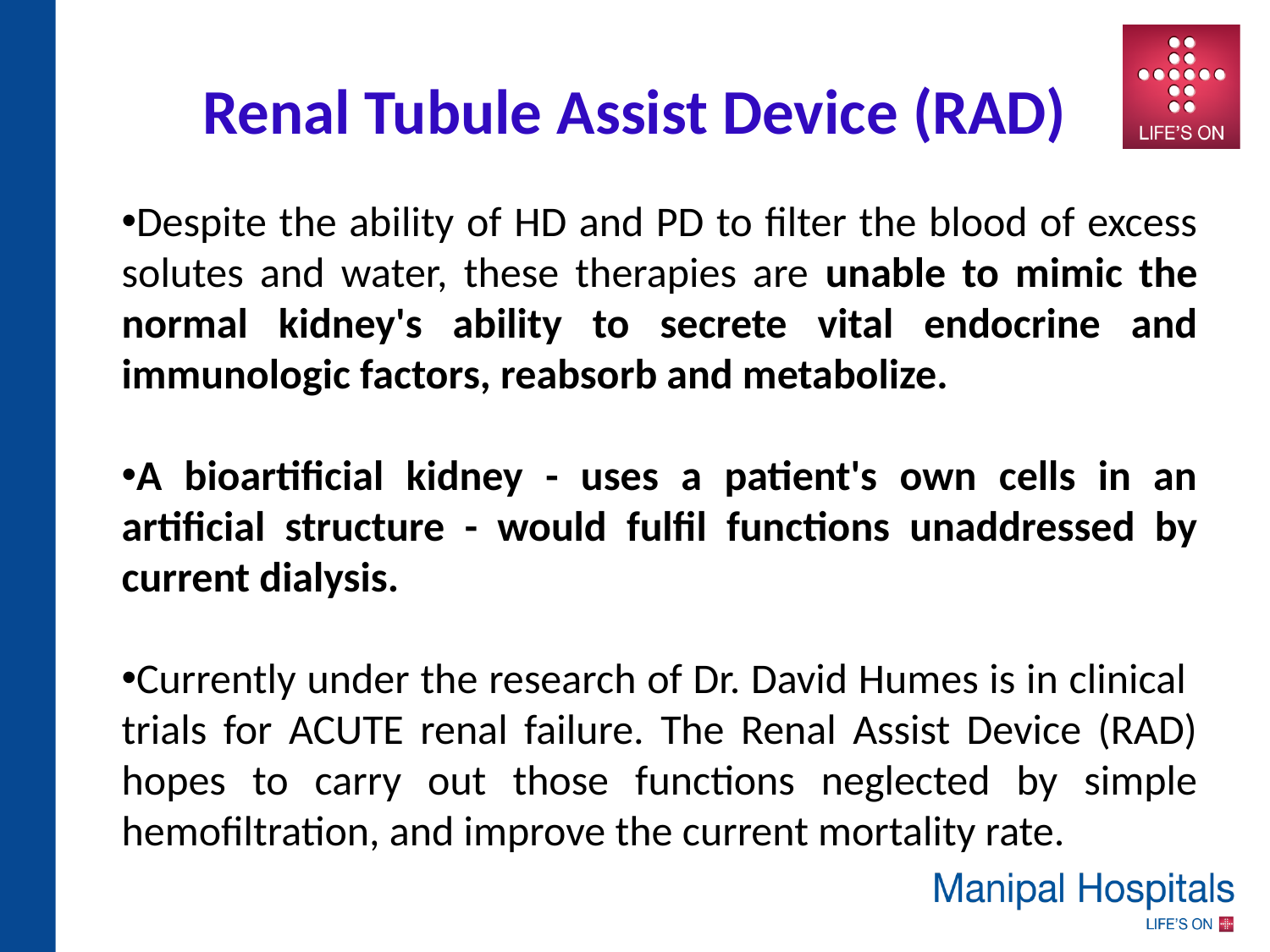

Renal Tubule Assist Device (RAD)
Despite the ability of HD and PD to filter the blood of excess solutes and water, these therapies are unable to mimic the normal kidney's ability to secrete vital endocrine and immunologic factors, reabsorb and metabolize.

A bioartificial kidney - uses a patient's own cells in an artificial structure - would fulfil functions unaddressed by current dialysis.

Currently under the research of Dr. David Humes is in clinical  trials for ACUTE renal failure. The Renal Assist Device (RAD) hopes to carry out those functions neglected by simple hemofiltration, and improve the current mortality rate.